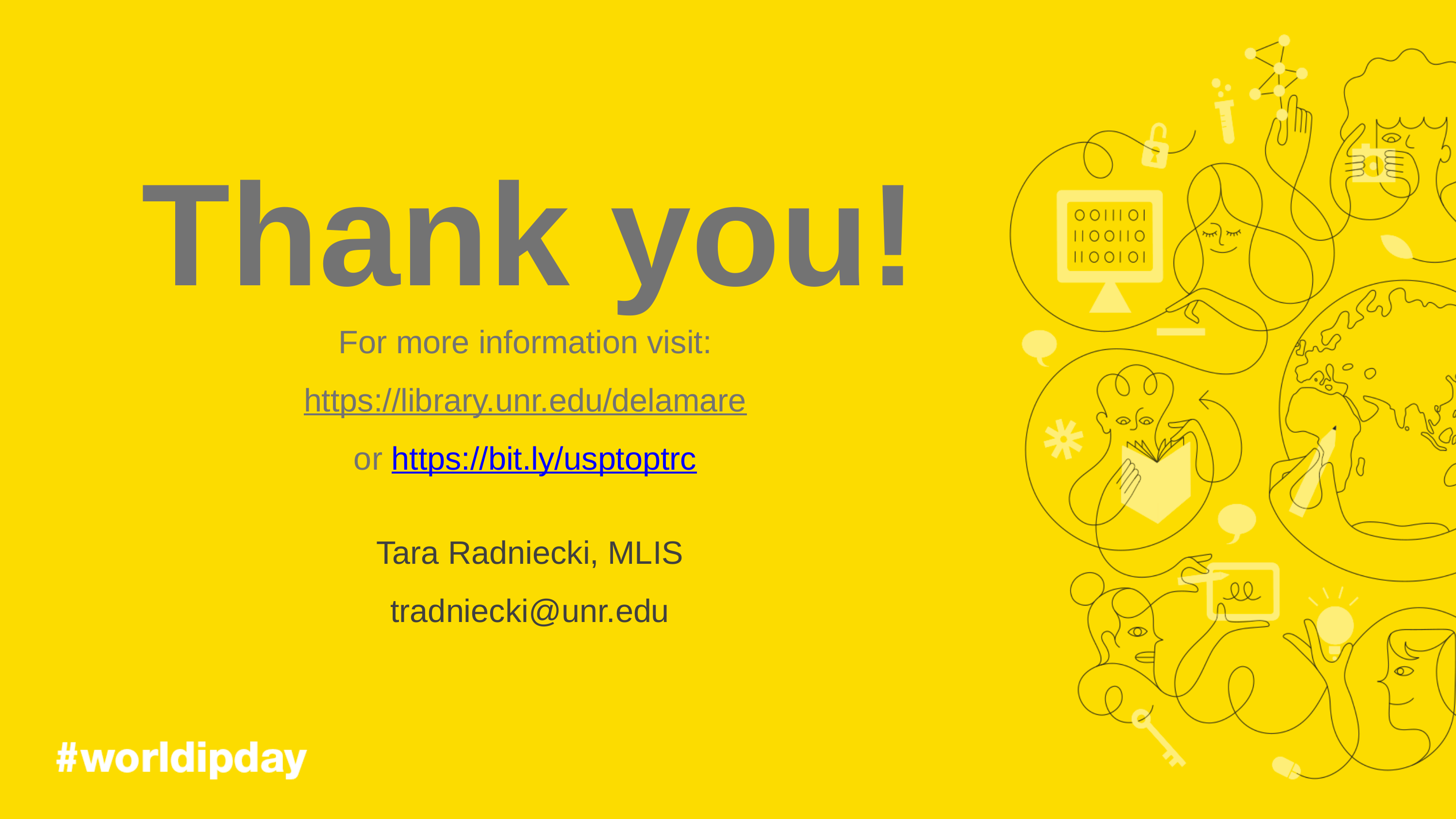

Thank you!
For more information visit:
https://library.unr.edu/delamare
or https://bit.ly/usptoptrc
Tara Radniecki, MLIS
tradniecki@unr.edu